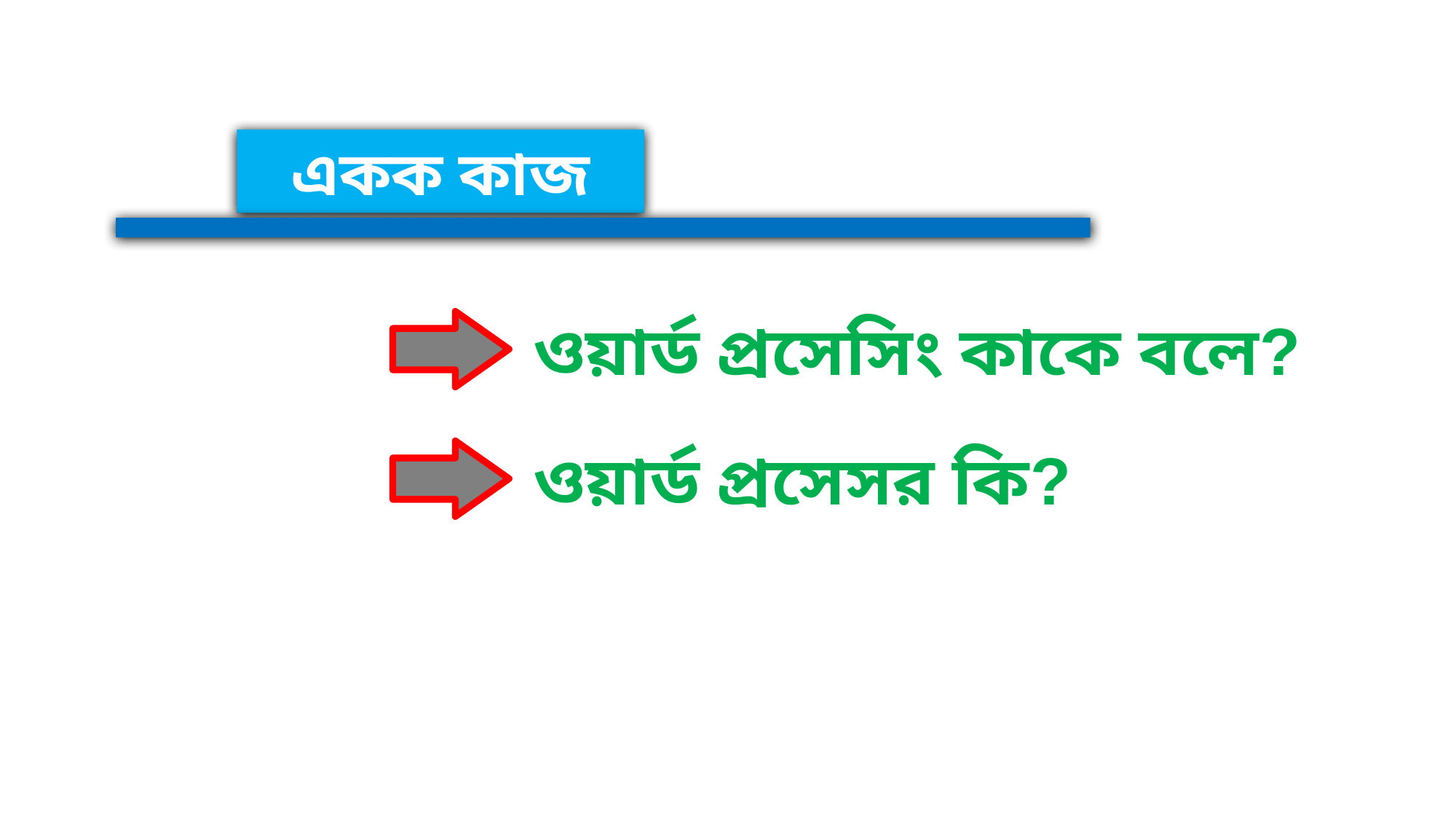

একক কাজ

ওয়ার্ড প্রসেসিং কাকে বলে?

ওয়ার্ড প্রসেসর কি?